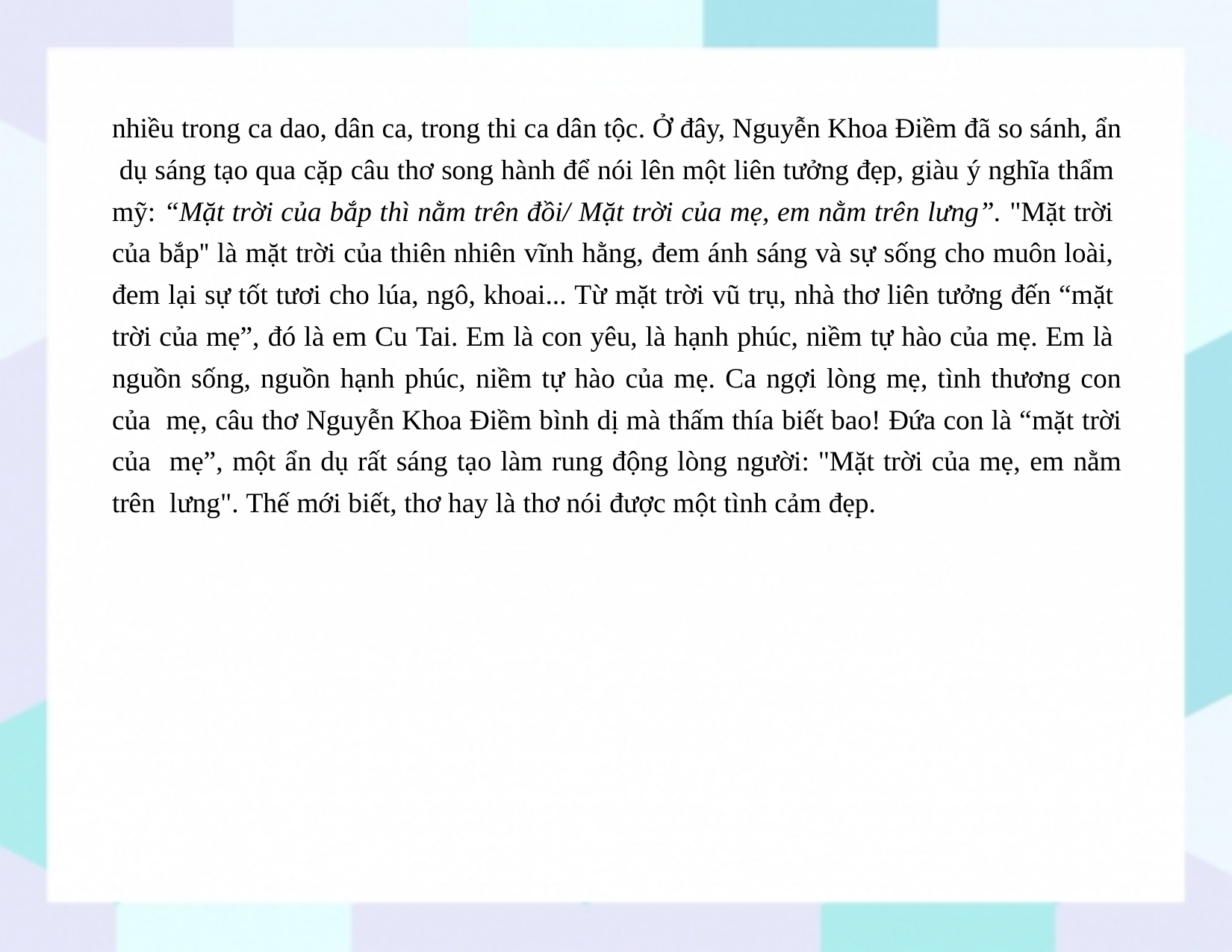

nhiều trong ca dao, dân ca, trong thi ca dân tộc. Ở đây, Nguyễn Khoa Điềm đã so sánh, ẩn  dụ sáng tạo qua cặp câu thơ song hành để nói lên một liên tưởng đẹp, giàu ý nghĩa thẩm  mỹ: “Mặt trời của bắp thì nằm trên đồi/ Mặt trời của mẹ, em nằm trên lưng”. "Mặt trời  của bắp'' là mặt trời của thiên nhiên vĩnh hằng, đem ánh sáng và sự sống cho muôn loài,  đem lại sự tốt tươi cho lúa, ngô, khoai... Từ mặt trời vũ trụ, nhà thơ liên tưởng đến “mặt  trời của mẹ”, đó là em Cu Tai. Em là con yêu, là hạnh phúc, niềm tự hào của mẹ. Em là  nguồn sống, nguồn hạnh phúc, niềm tự hào của mẹ. Ca ngợi lòng mẹ, tình thương con của  mẹ, câu thơ Nguyễn Khoa Điềm bình dị mà thấm thía biết bao! Đứa con là “mặt trời của  mẹ”, một ẩn dụ rất sáng tạo làm rung động lòng người: "Mặt trời của mẹ, em nằm trên  lưng". Thế mới biết, thơ hay là thơ nói được một tình cảm đẹp.